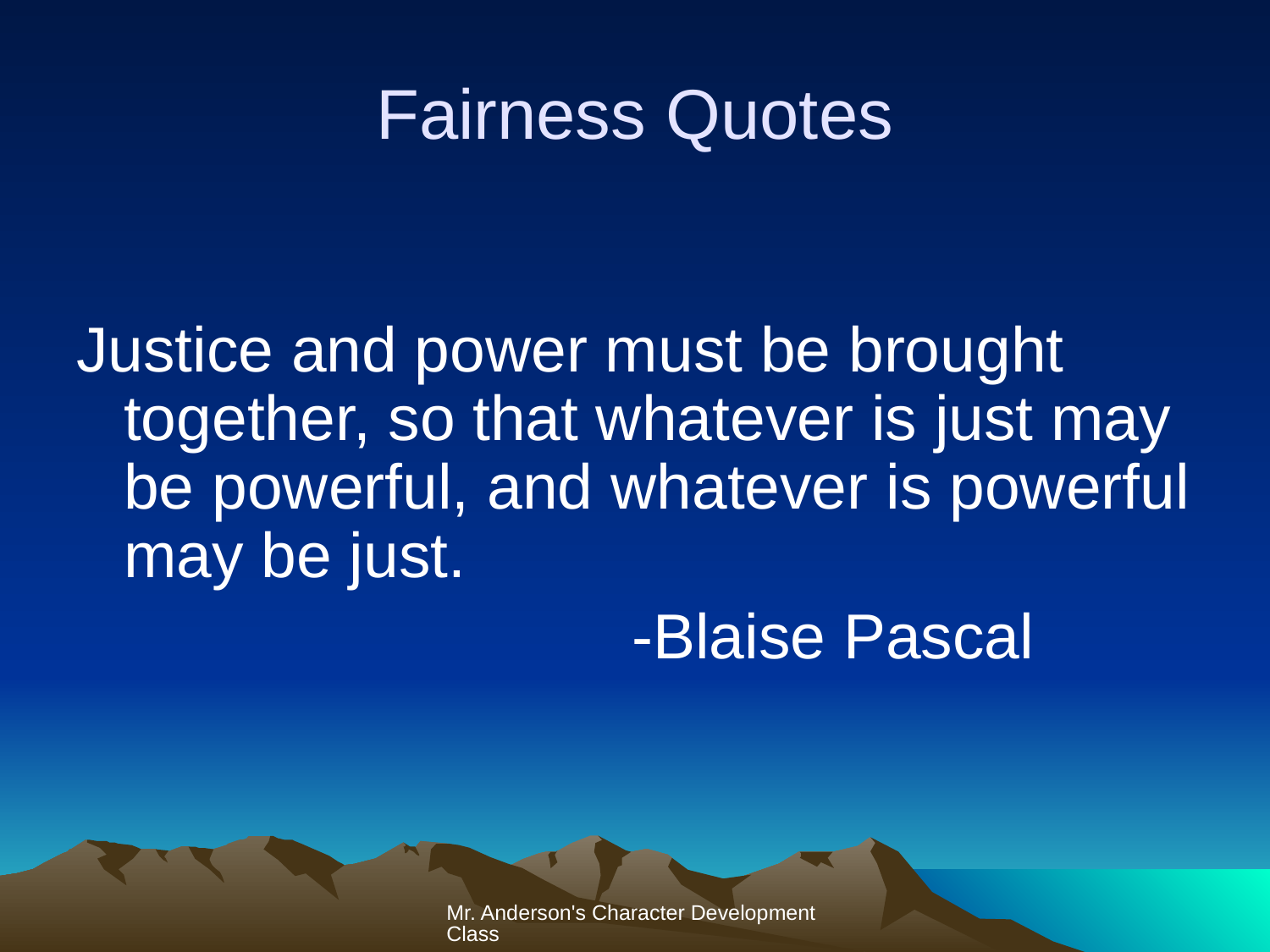

# Fairness Quotes

Justice and power must be brought together, so that whatever is just may be powerful, and whatever is powerful may be just.
					-Blaise Pascal

Mr. Anderson's Character Development Class